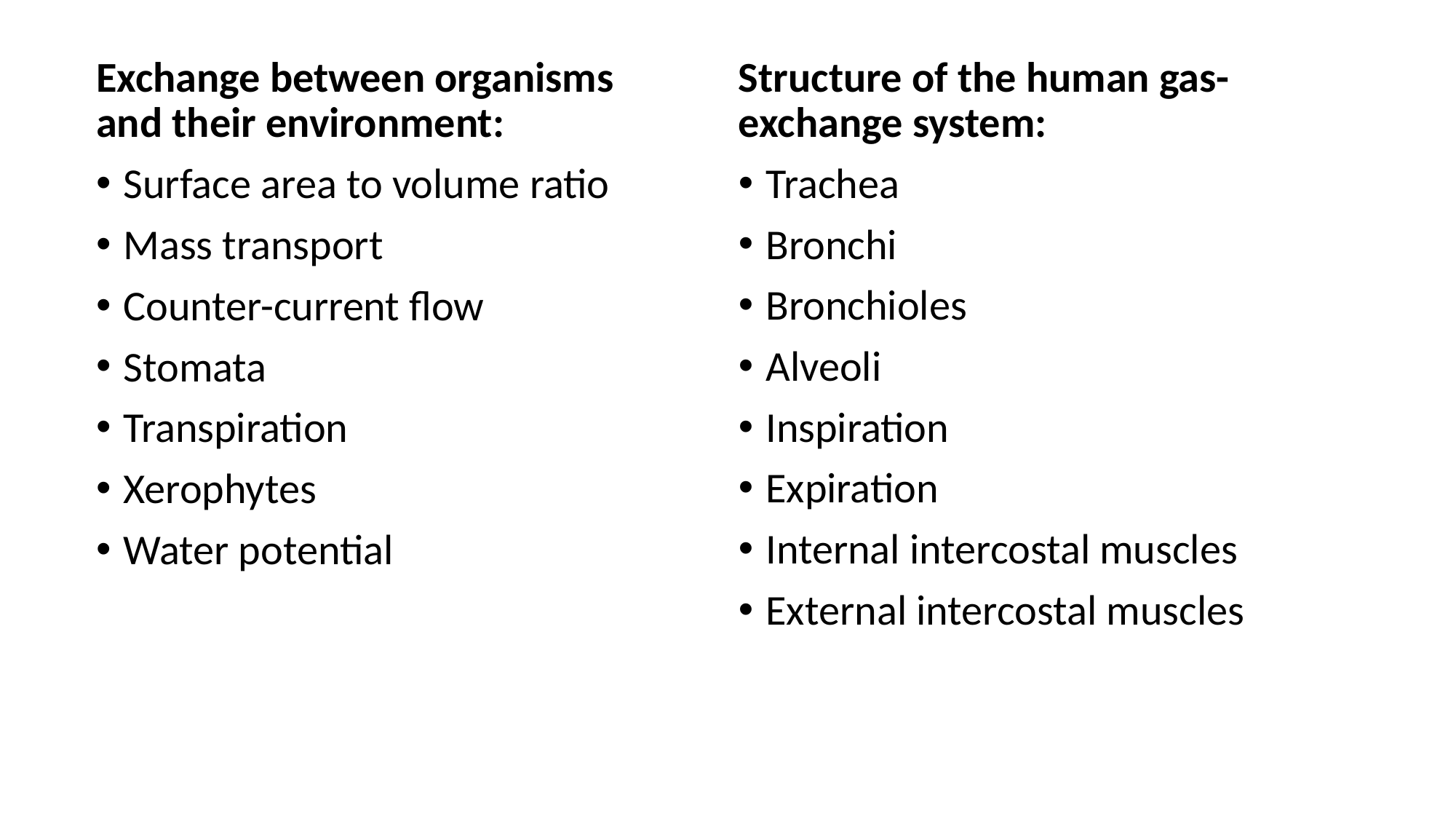

Structure of the human gas-exchange system:
Trachea
Bronchi
Bronchioles
Alveoli
Inspiration
Expiration
Internal intercostal muscles
External intercostal muscles

Exchange between organisms and their environment:
Surface area to volume ratio
Mass transport
Counter-current flow
Stomata
Transpiration
Xerophytes
Water potential